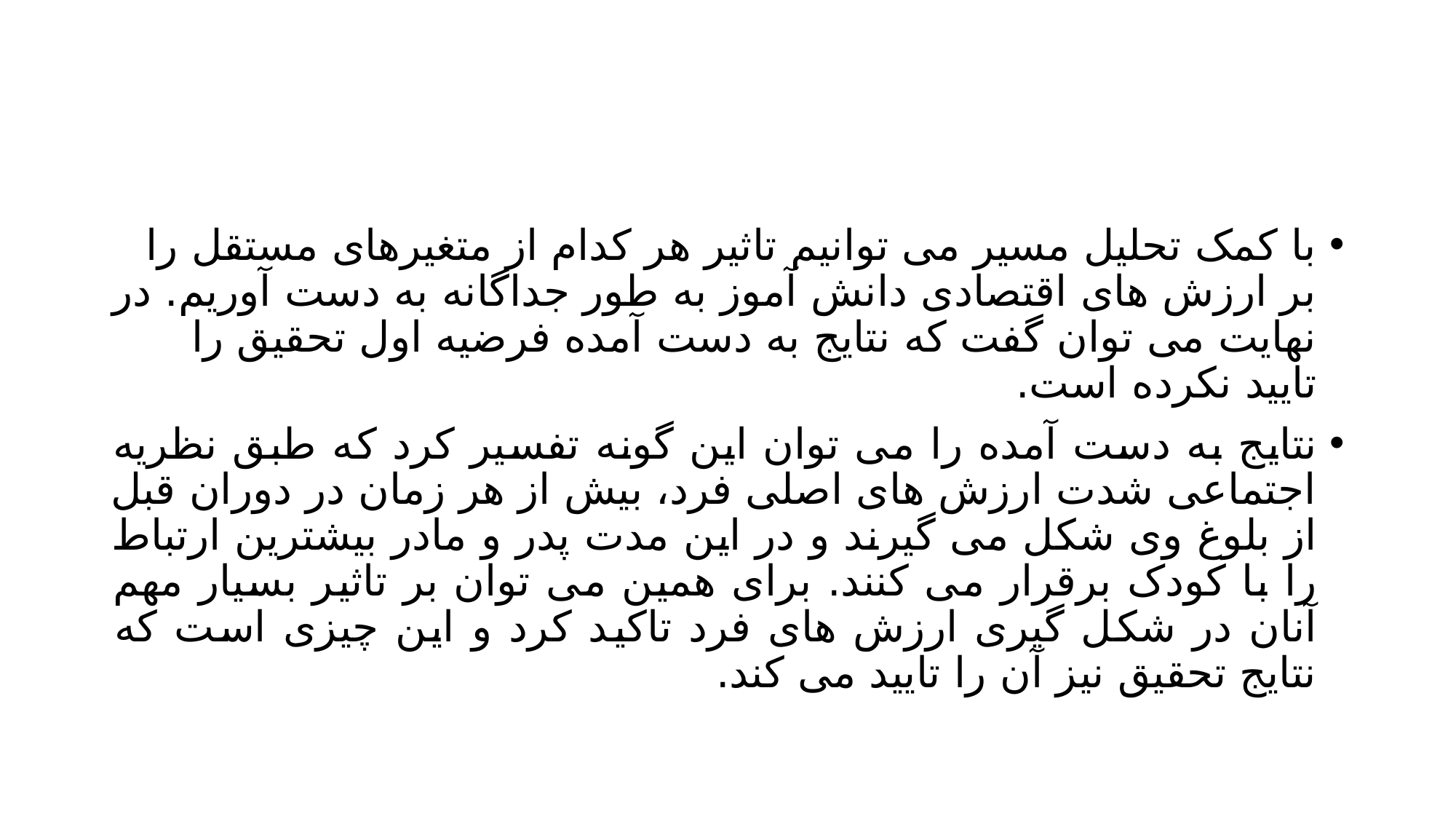

#
با کمک تحلیل مسیر می توانیم تاثیر هر کدام از متغیرهای مستقل را بر ارزش های اقتصادی دانش آموز به طور جداگانه به دست آوریم. در نهایت می توان گفت که نتایج به دست آمده فرضیه اول تحقیق را تایید نکرده است.
نتایج به دست آمده را می توان این گونه تفسیر کرد که طبق نظریه اجتماعی شدت ارزش های اصلی فرد، بیش از هر زمان در دوران قبل از بلوغ وی شکل می گیرند و در این مدت پدر و مادر بیشترین ارتباط را با کودک برقرار می کنند. برای همین می توان بر تاثیر بسیار مهم آنان در شکل گیری ارزش های فرد تاکید کرد و این چیزی است که نتایج تحقیق نیز آن را تایید می کند.